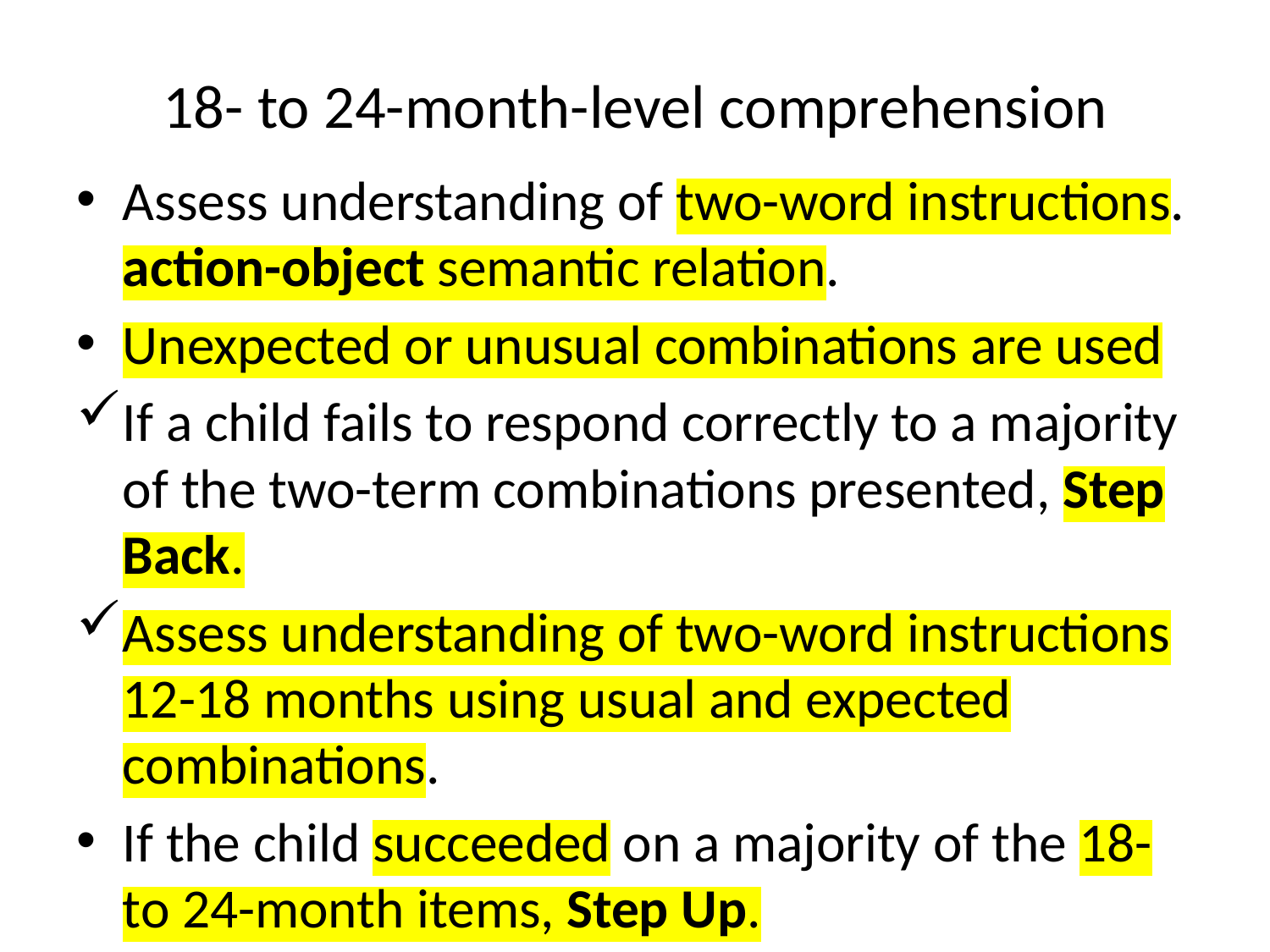

# 18- to 24-month-level comprehension
Assess understanding of two-word instructions. action-object semantic relation.
Unexpected or unusual combinations are used
If a child fails to respond correctly to a majority of the two-term combinations presented, Step Back.
Assess understanding of two-word instructions 12-18 months using usual and expected combinations.
If the child succeeded on a majority of the 18- to 24-month items, Step Up.